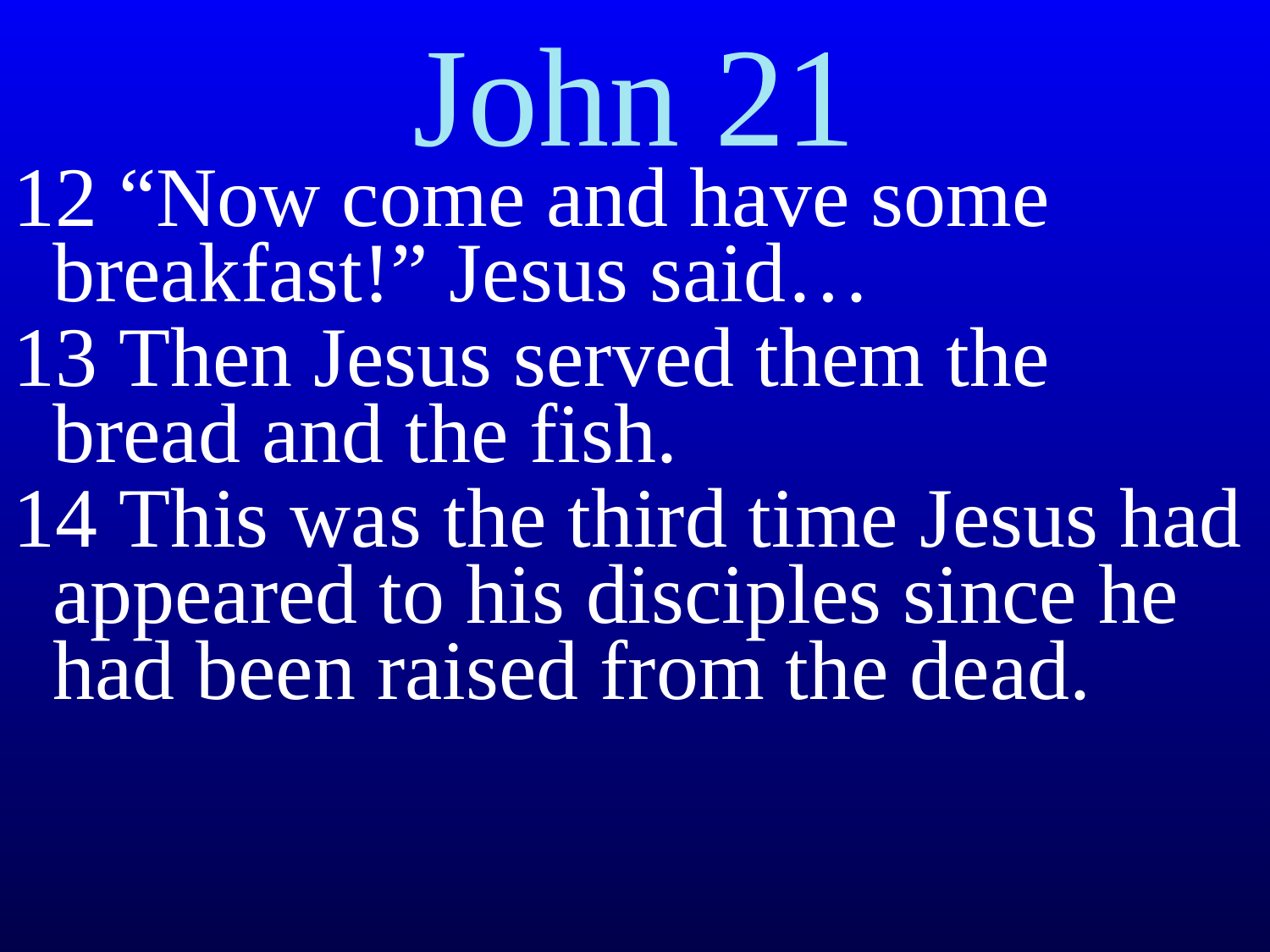

# John 21
12 “Now come and have some breakfast!” Jesus said…
13 Then Jesus served them the bread and the fish.
14 This was the third time Jesus had appeared to his disciples since he had been raised from the dead.